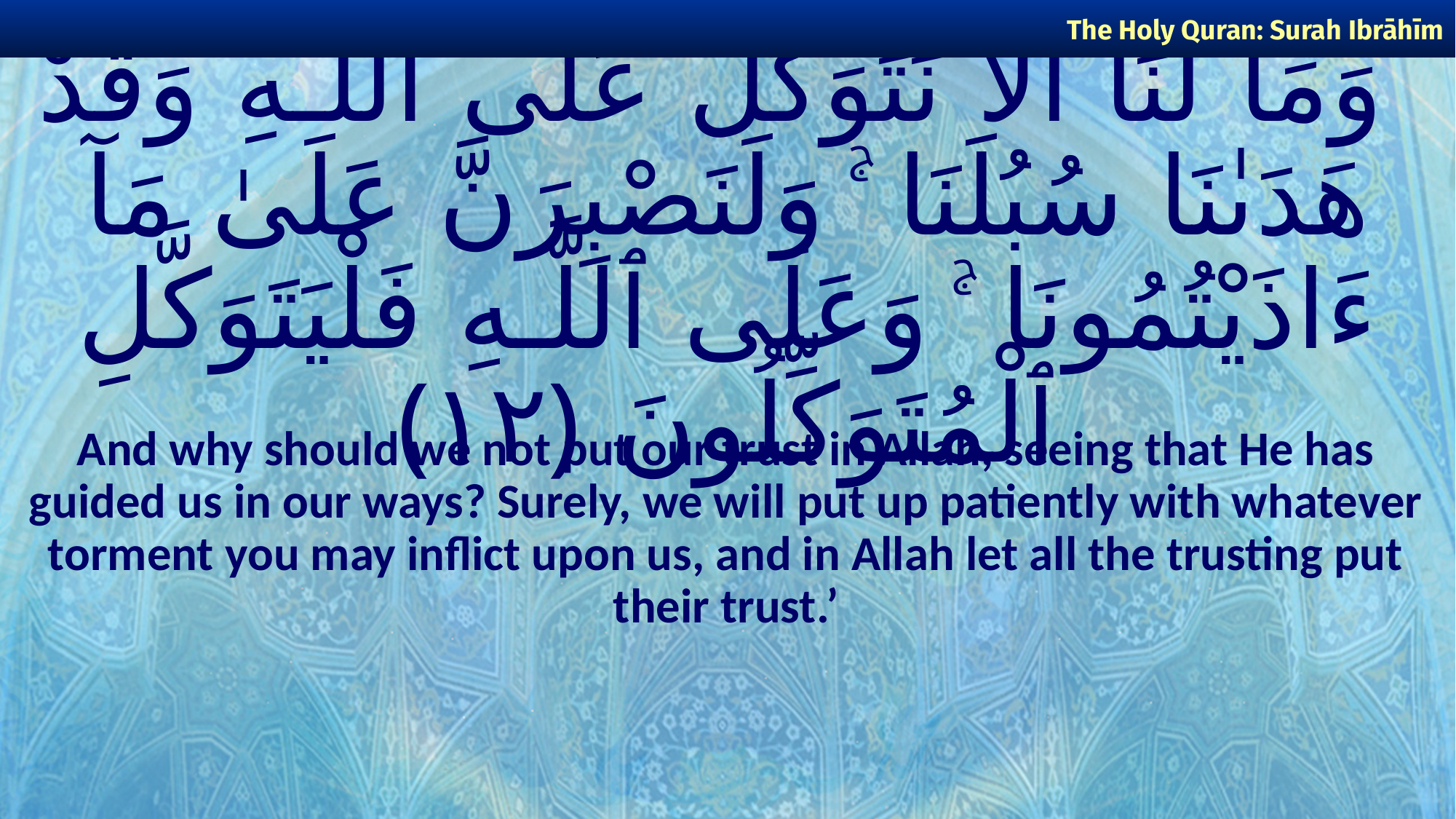

The Holy Quran: Surah Ibrāhīm
# وَمَا لَنَآ أَلَّا نَتَوَكَّلَ عَلَى ٱللَّـهِ وَقَدْ هَدَىٰنَا سُبُلَنَا ۚ وَلَنَصْبِرَنَّ عَلَىٰ مَآ ءَاذَيْتُمُونَا ۚ وَعَلَى ٱللَّـهِ فَلْيَتَوَكَّلِ ٱلْمُتَوَكِّلُونَ ﴿١٢﴾
And why should we not put our trust in Allah, seeing that He has guided us in our ways? Surely, we will put up patiently with whatever torment you may inflict upon us, and in Allah let all the trusting put their trust.’